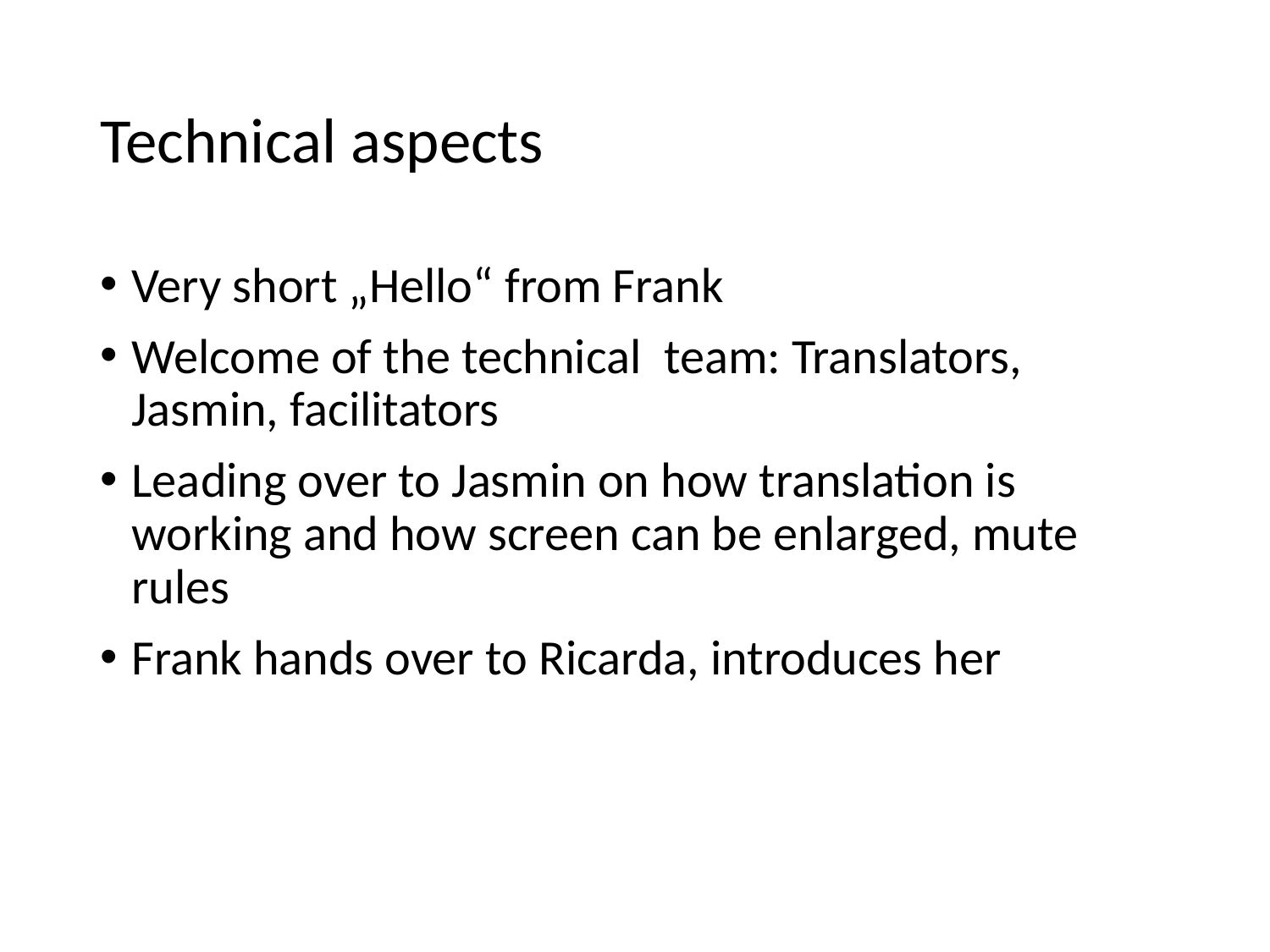

# Technical aspects
Very short „Hello“ from Frank
Welcome of the technical  team: Translators, Jasmin, facilitators
Leading over to Jasmin on how translation is working and how screen can be enlarged, mute rules
Frank hands over to Ricarda, introduces her